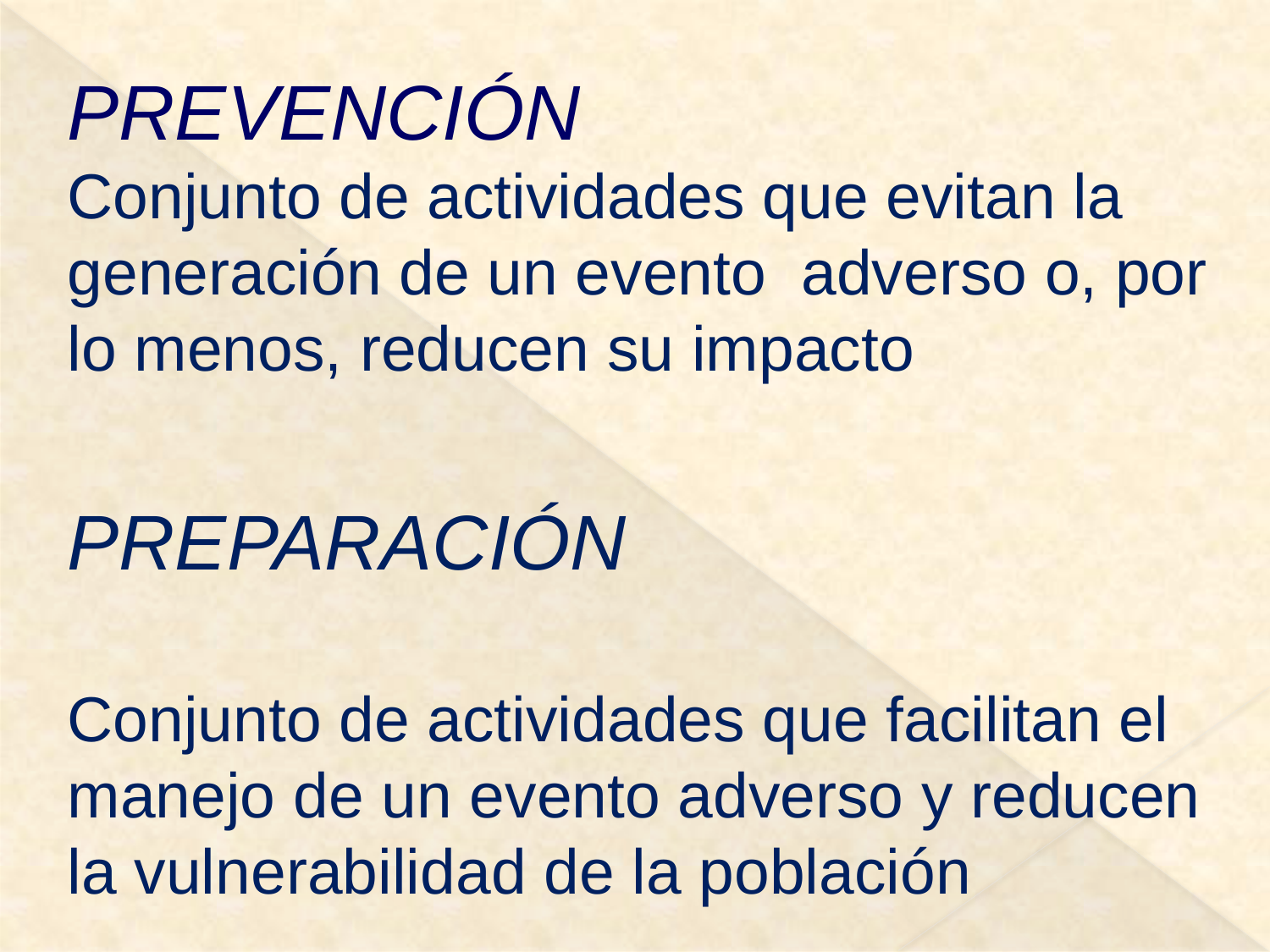

PREVENCIÓN
Conjunto de actividades que evitan la generación de un evento  adverso o, por lo menos, reducen su impacto
PREPARACIÓN

Conjunto de actividades que facilitan el manejo de un evento adverso y reducen la vulnerabilidad de la población